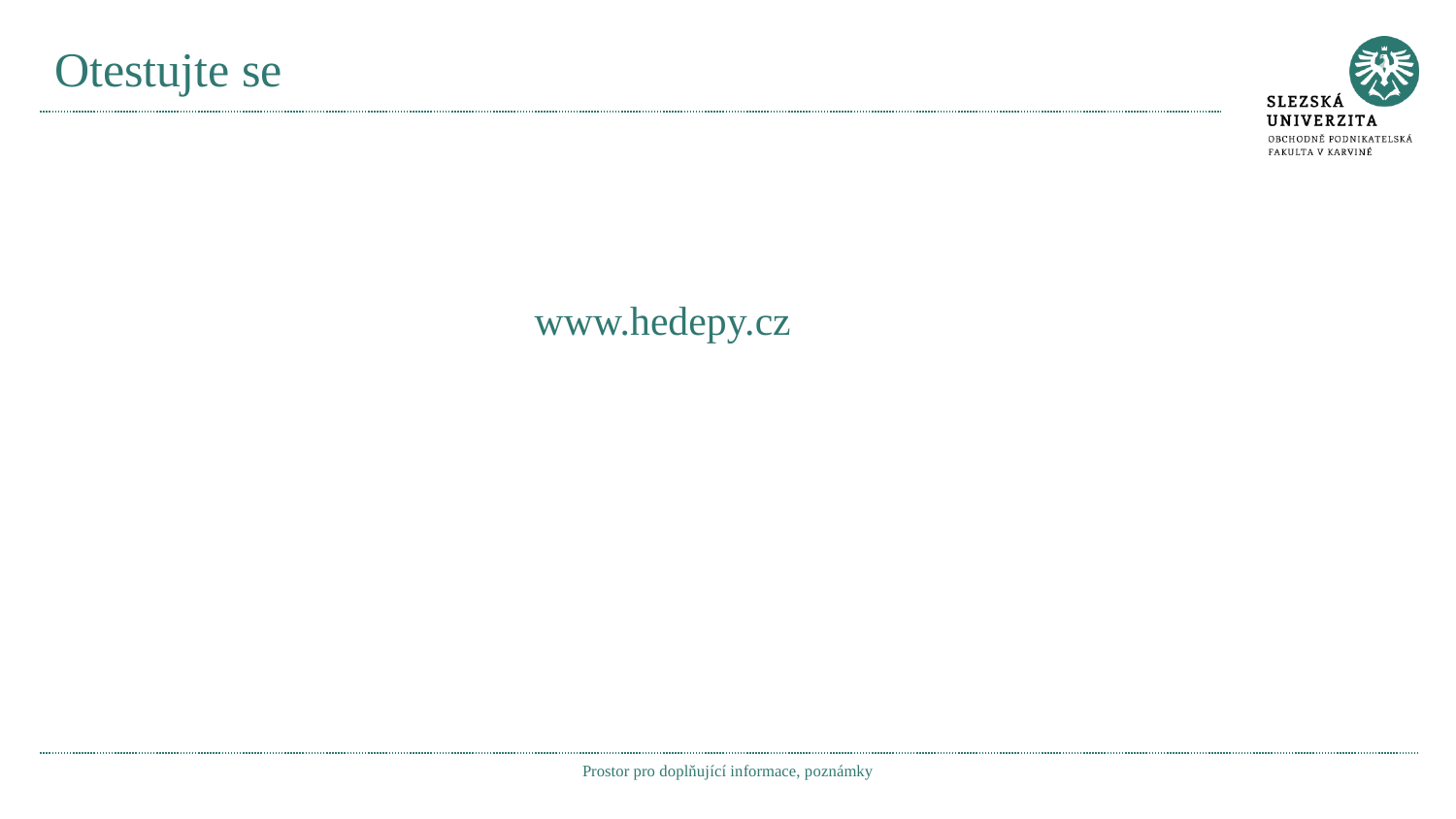

# Otestujte se

www.hedepy.cz

Prostor pro doplňující informace, poznámky